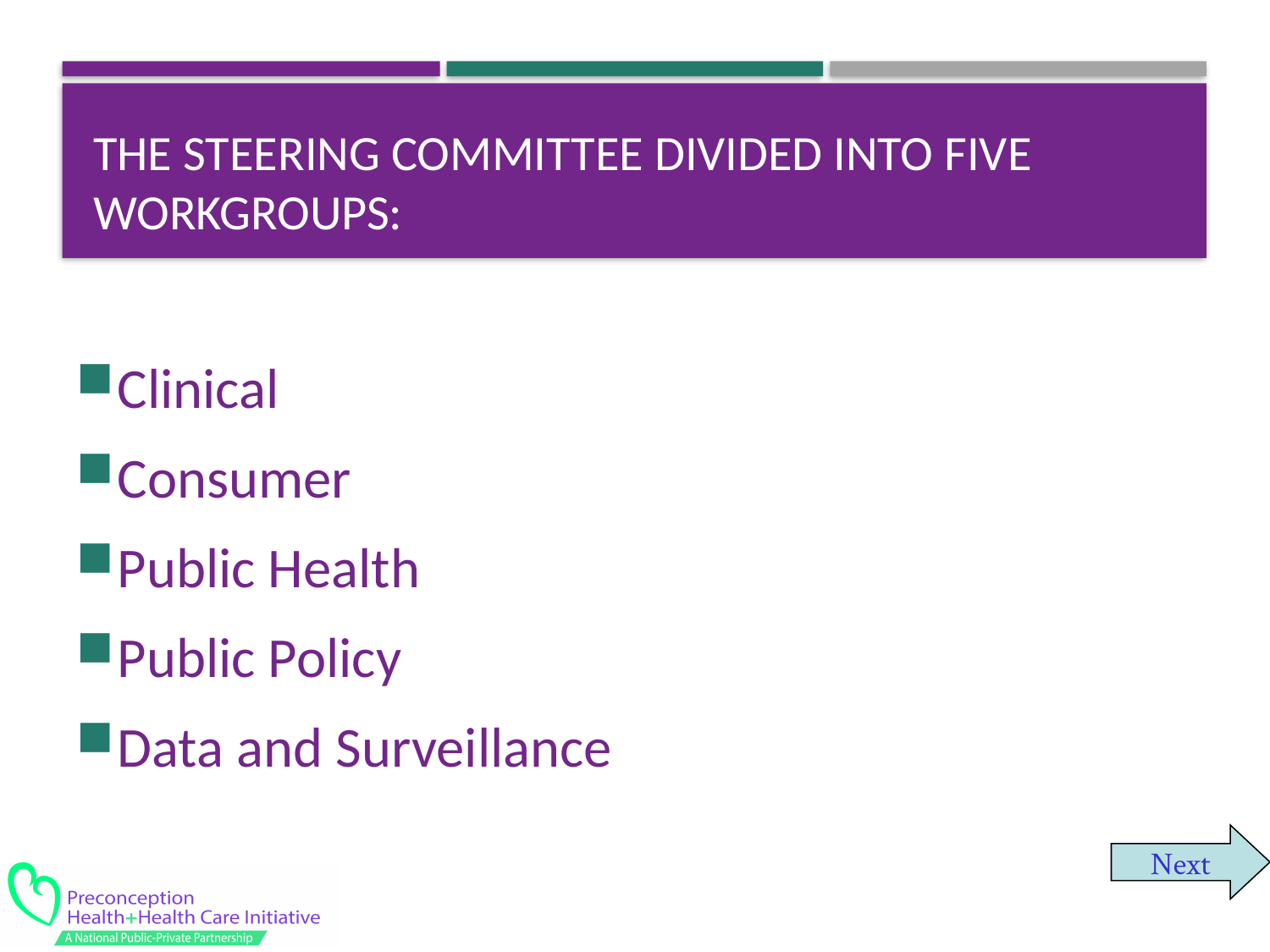

# The Steering Committee Divided into Five Workgroups:
Clinical
Consumer
Public Health
Public Policy
Data and Surveillance
Next